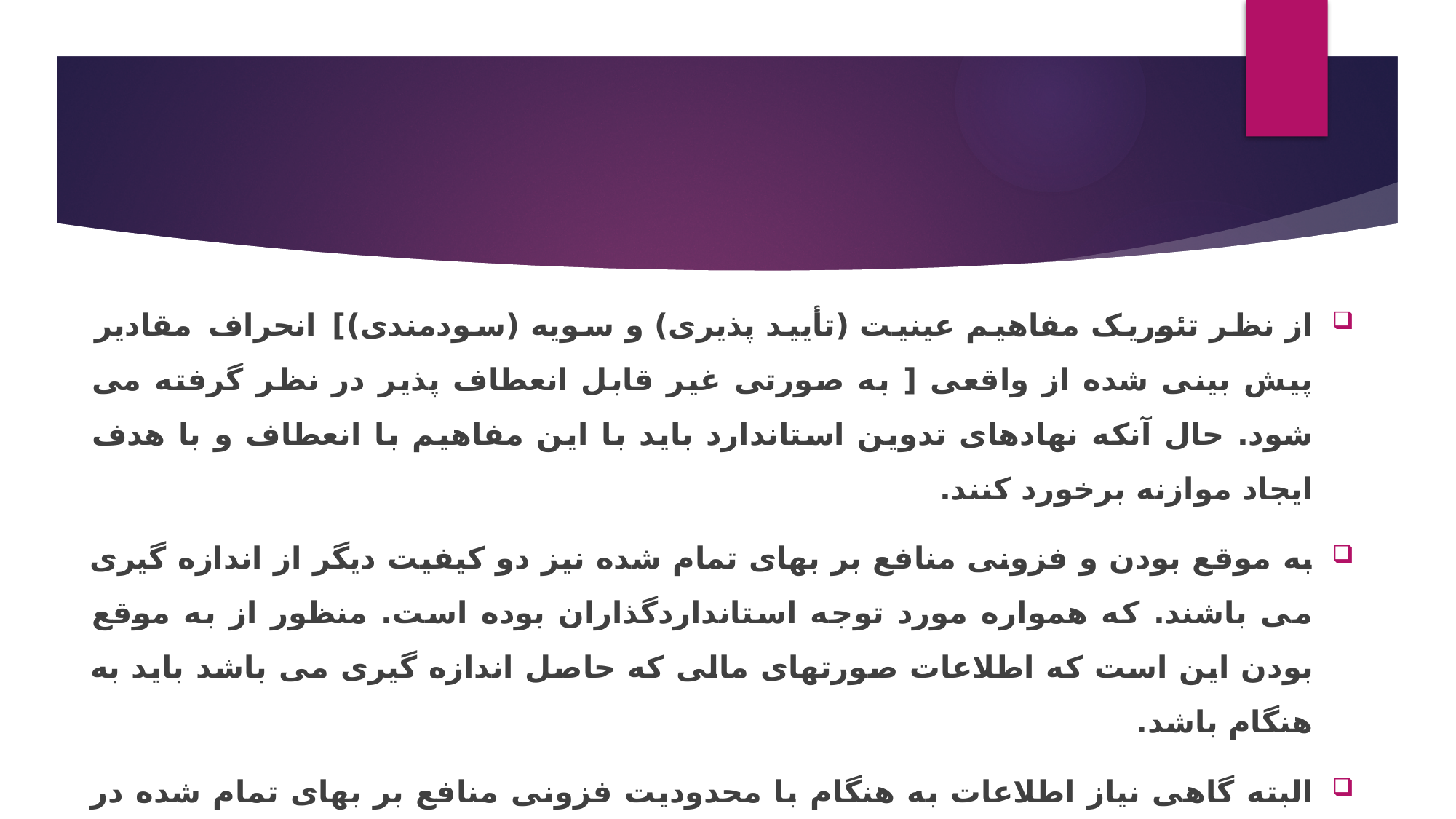

از نظر تئوریک مفاهیم عینیت (تأیید پذیری) و سویه (سودمندی)] انحراف مقادیر پیش بینی شده از واقعی [ به صورتی غیر قابل انعطاف پذیر در نظر گرفته می شود. حال آنکه نهادهای تدوین استاندارد باید با این مفاهیم با انعطاف و با هدف ایجاد موازنه برخورد کنند.
به موقع بودن و فزونی منافع بر بهای تمام شده نیز دو کیفیت دیگر از اندازه گیری می باشند. که همواره مورد توجه استانداردگذاران بوده است. منظور از به موقع بودن این است که اطلاعات صورتهای مالی که حاصل اندازه گیری می باشد باید به هنگام باشد.
البته گاهی نیاز اطلاعات به هنگام با محدودیت فزونی منافع بر بهای تمام شده در تضاد است.